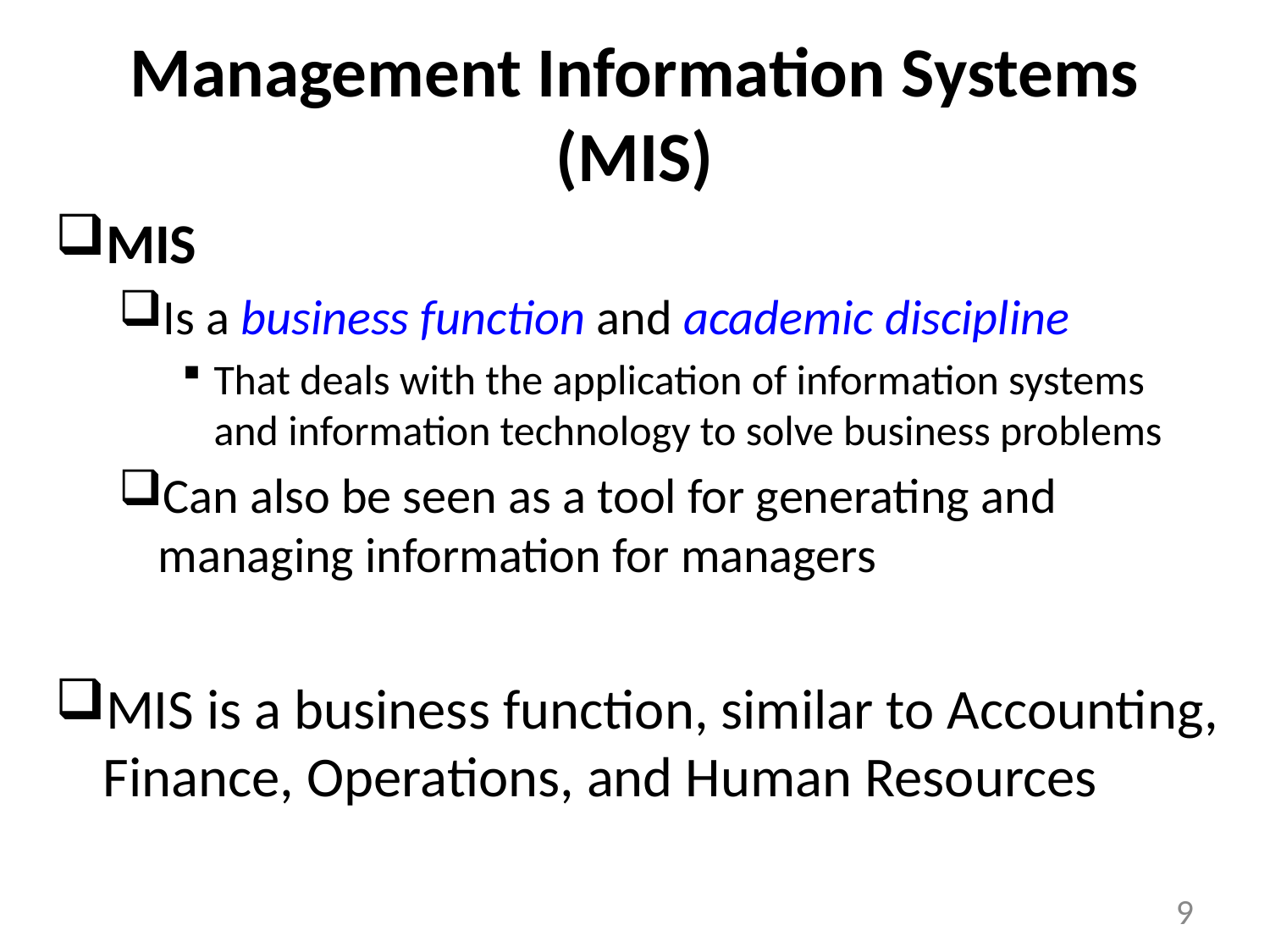

# Management Information Systems (MIS)
MIS
Is a business function and academic discipline
That deals with the application of information systems  and information technology to solve business problems
Can also be seen as a tool for generating and managing information for managers

MIS is a business function, similar to Accounting, Finance, Operations, and Human Resources
9